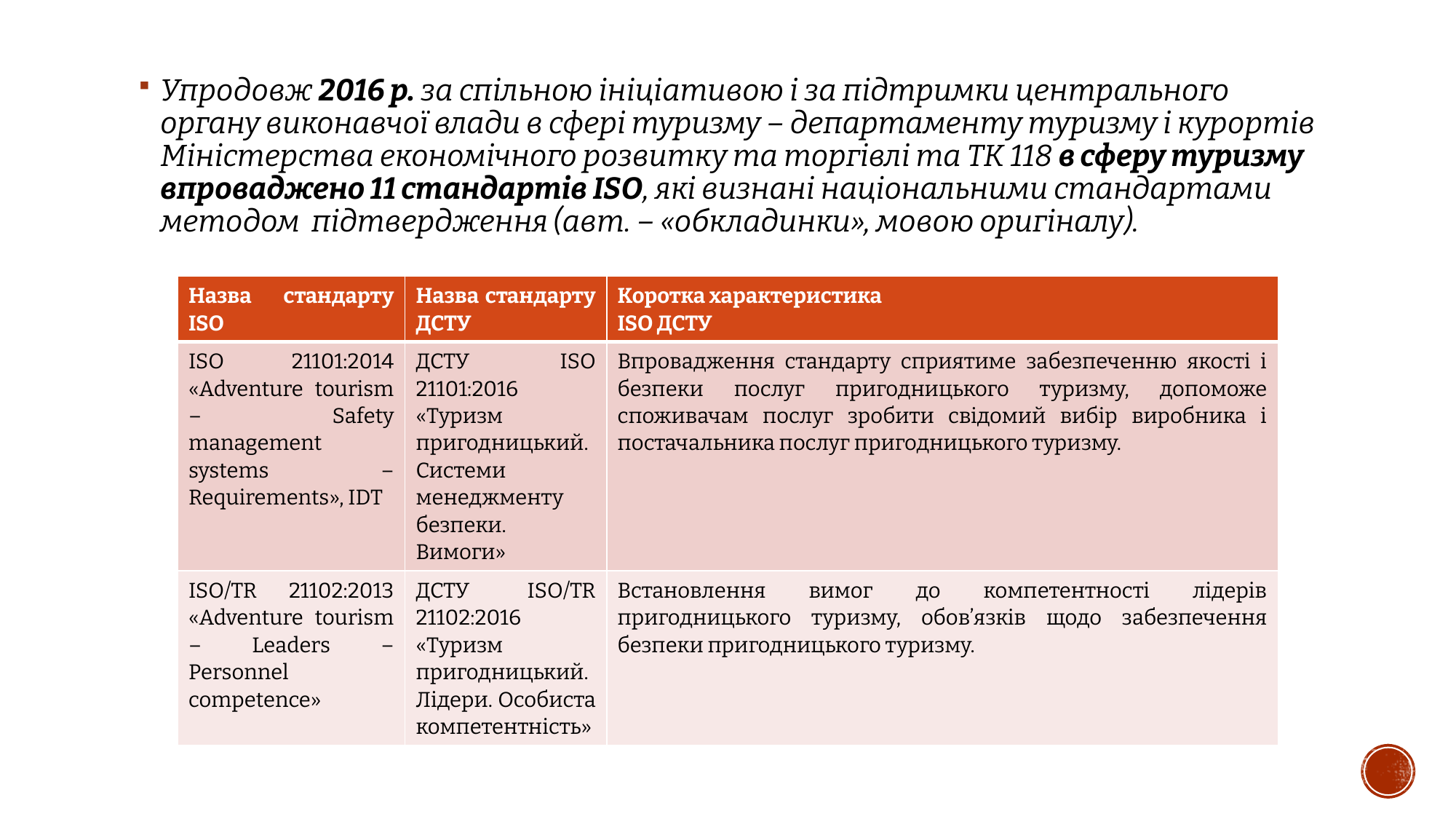

Упродовж 2016 р. за спільною ініціативою і за підтримки центрального органу виконавчої влади в сфері туризму – департаменту туризму і курортів Міністерства економічного розвитку та торгівлі та ТК 118 в сферу туризму впроваджено 11 стандартів ISO, які визнані національними стандартами методом  підтвердження (авт. – «обкладинки», мовою оригіналу).

| Назва стандарту ISO | Назва стандарту ДСТУ | Коротка характеристика ISO ДСТУ |
| --- | --- | --- |
| ISO 21101:2014 «Adventure tourism – Safety management systems – Requirements», IDT | ДСТУ ISO 21101:2016 «Туризм пригодницький. Системи менеджменту безпеки. Вимоги» | Впровадження стандарту сприятиме забезпеченню якості і безпеки послуг пригодницького туризму, допоможе споживачам послуг зробити свідомий вибір виробника і постачальника послуг пригодницького туризму. |
| ISO/TR 21102:2013 «Adventure tourism – Leaders – Personnel competence» | ДСТУ ISO/TR 21102:2016 «Туризм пригодницький. Лідери. Особиста компетентність» | Встановлення вимог до компетентності лідерів пригодницького туризму, обов’язків щодо забезпечення безпеки пригодницького туризму. |